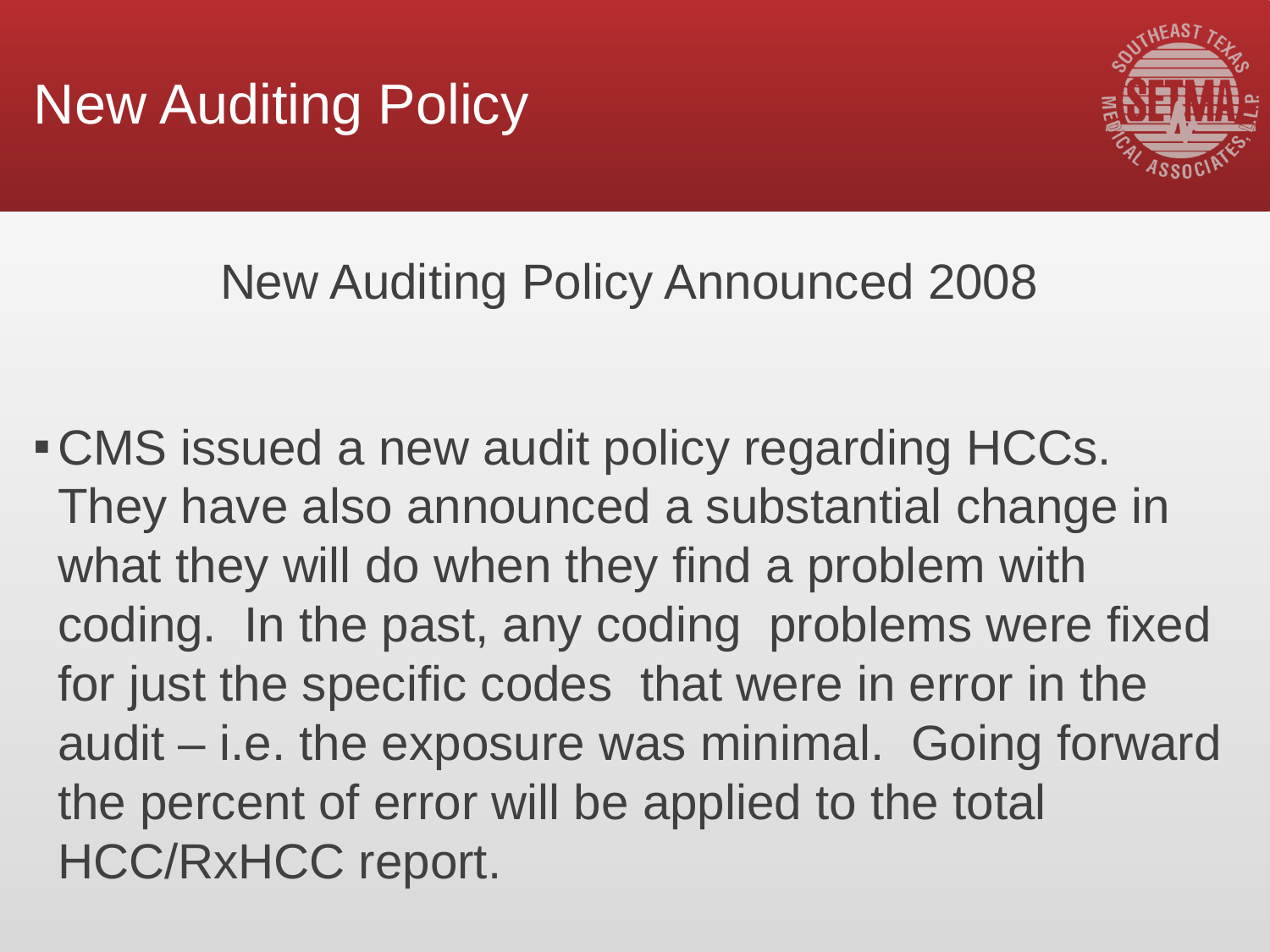

# New Auditing Policy
New Auditing Policy Announced 2008

CMS issued a new audit policy regarding HCCs.  They have also announced a substantial change in what they will do when they find a problem with coding.  In the past, any coding  problems were fixed for just the specific codes  that were in error in the audit – i.e. the exposure was minimal.  Going forward the percent of error will be applied to the total HCC/RxHCC report.